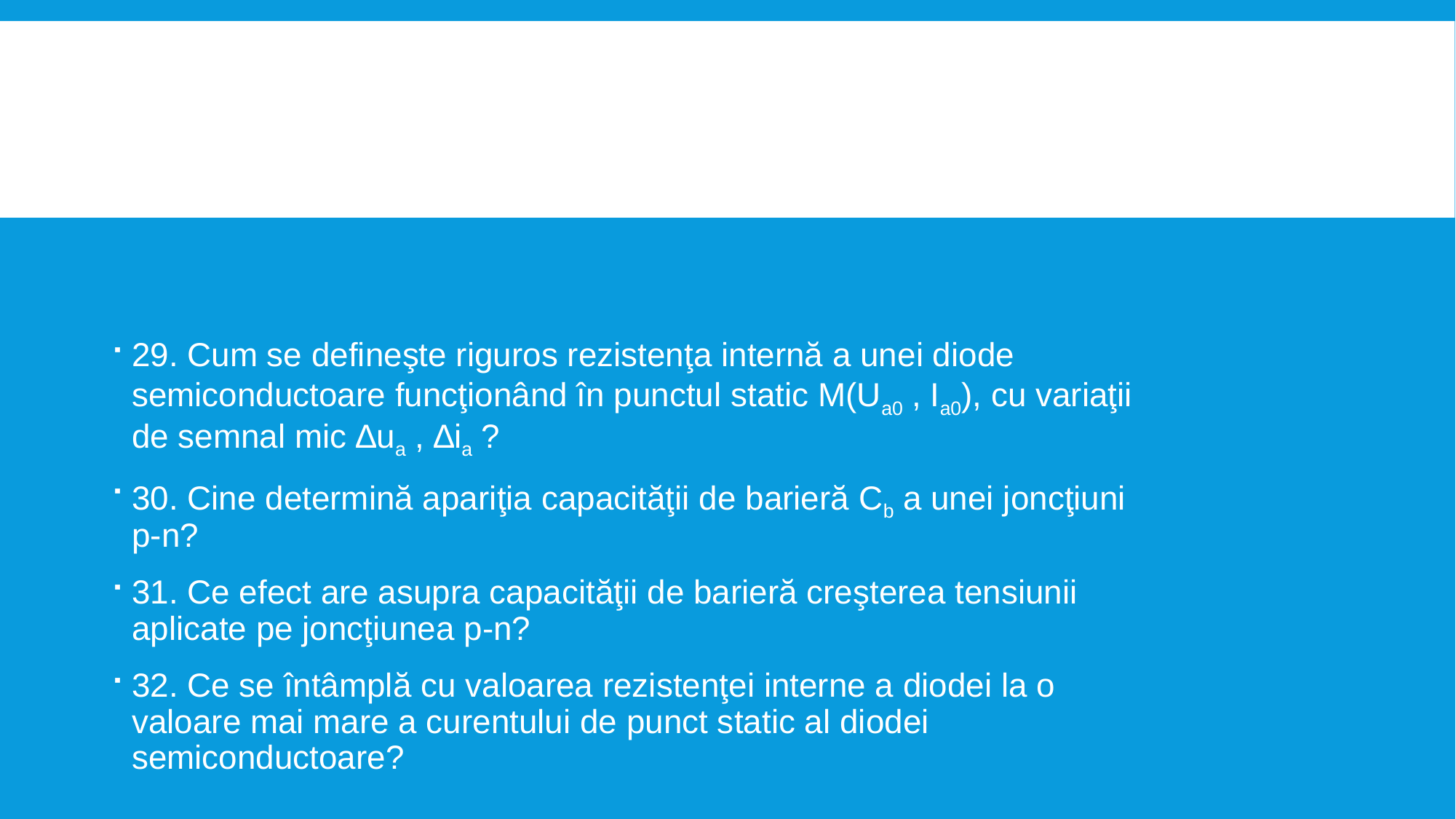

29. Cum se defineşte riguros rezistenţa internă a unei diode semiconductoare funcţionând în punctul static M(Ua0 , Ia0), cu variaţii de semnal mic ∆ua , ∆ia ?
30. Cine determină apariţia capacităţii de barieră Cb a unei joncţiuni p-n?
31. Ce efect are asupra capacităţii de barieră creşterea tensiunii aplicate pe joncţiunea p-n?
32. Ce se întâmplă cu valoarea rezistenţei interne a diodei la o valoare mai mare a curentului de punct static al diodei semiconductoare?